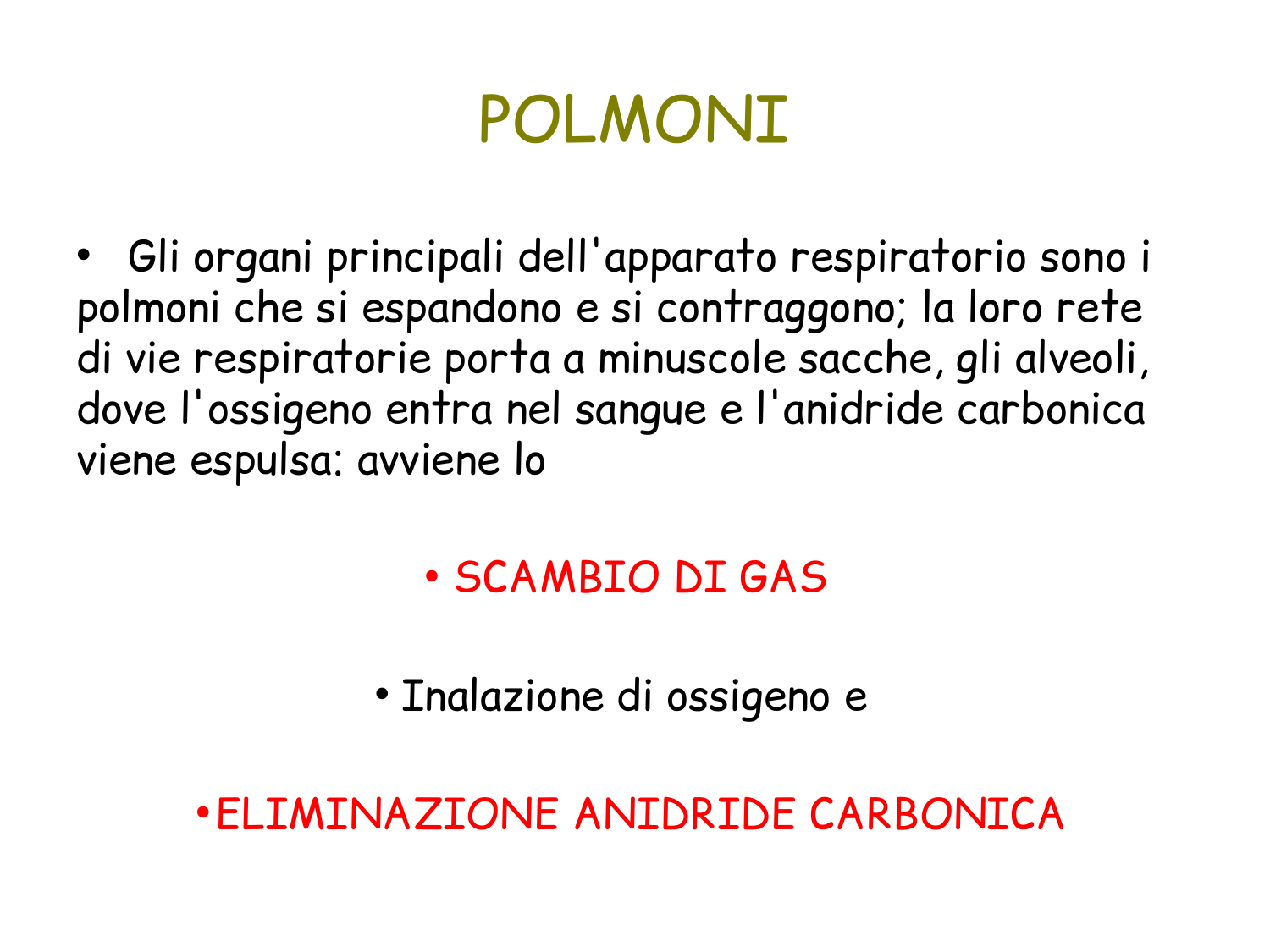

POLMONI
   Gli organi principali dell'apparato respiratorio sono i polmoni che si espandono e si contraggono; la loro rete di vie respiratorie porta a minuscole sacche, gli alveoli, dove l'ossigeno entra nel sangue e l'anidride carbonica viene espulsa: avviene lo

SCAMBIO DI GAS

Inalazione di ossigeno e

ELIMINAZIONE ANIDRIDE CARBONICA